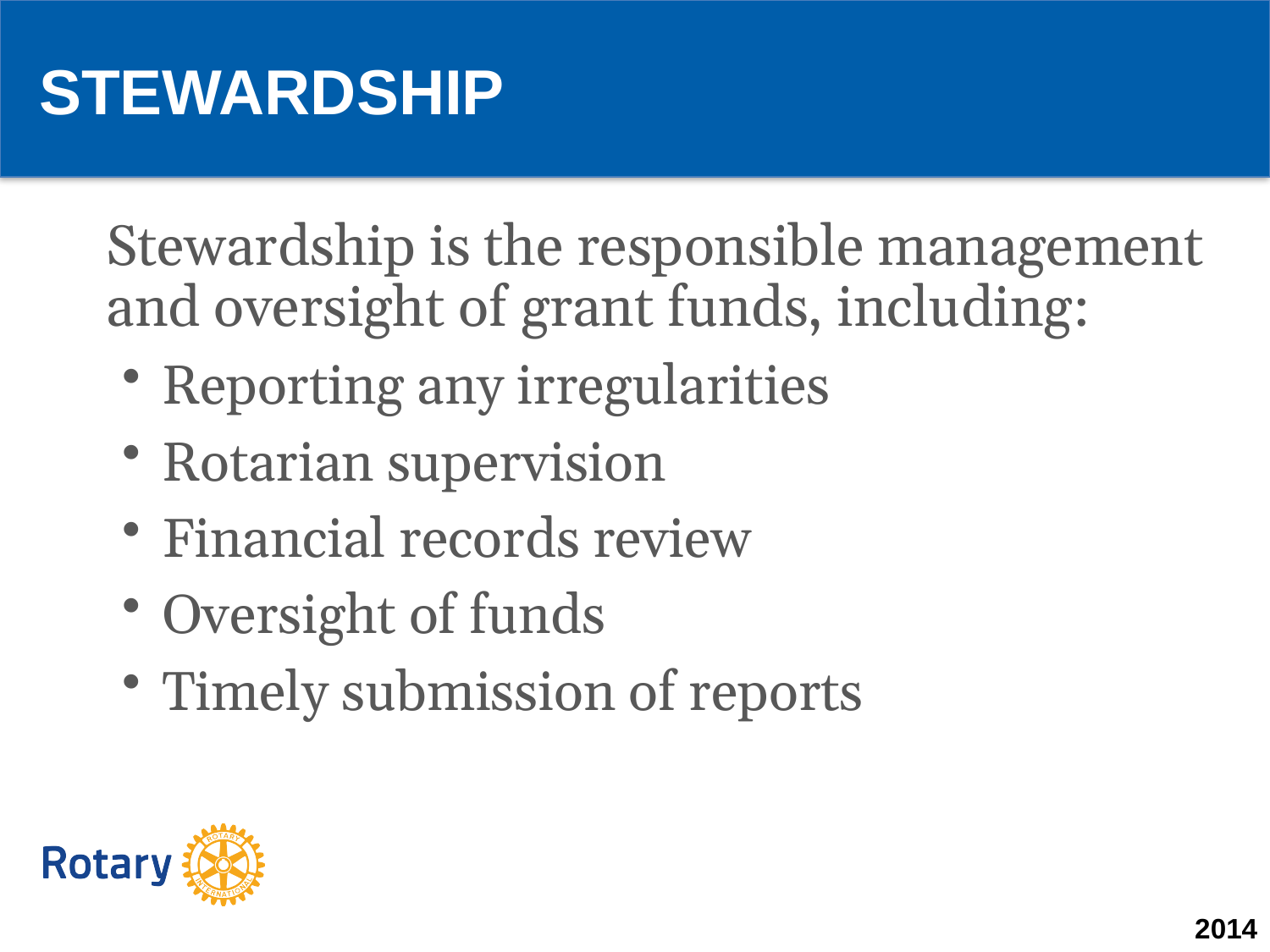

STEWARDSHIP
Stewardship is the responsible management and oversight of grant funds, including:
Reporting any irregularities
Rotarian supervision
Financial records review
Oversight of funds
Timely submission of reports